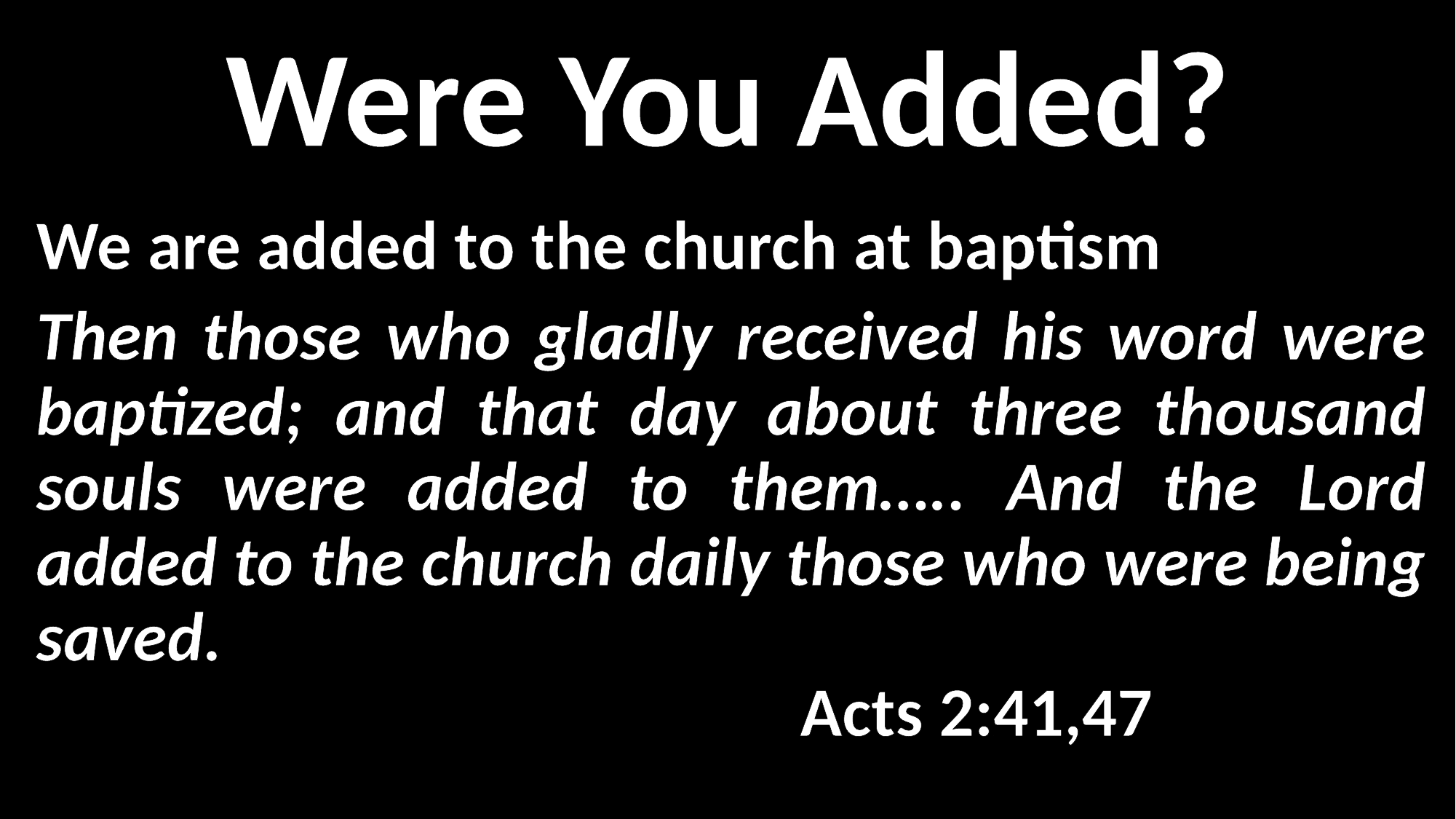

# Were You Added?
We are added to the church at baptism
Then those who gladly received his word were baptized; and that day about three thousand souls were added to them….. And the Lord added to the church daily those who were being saved. 																		Acts 2:41,47